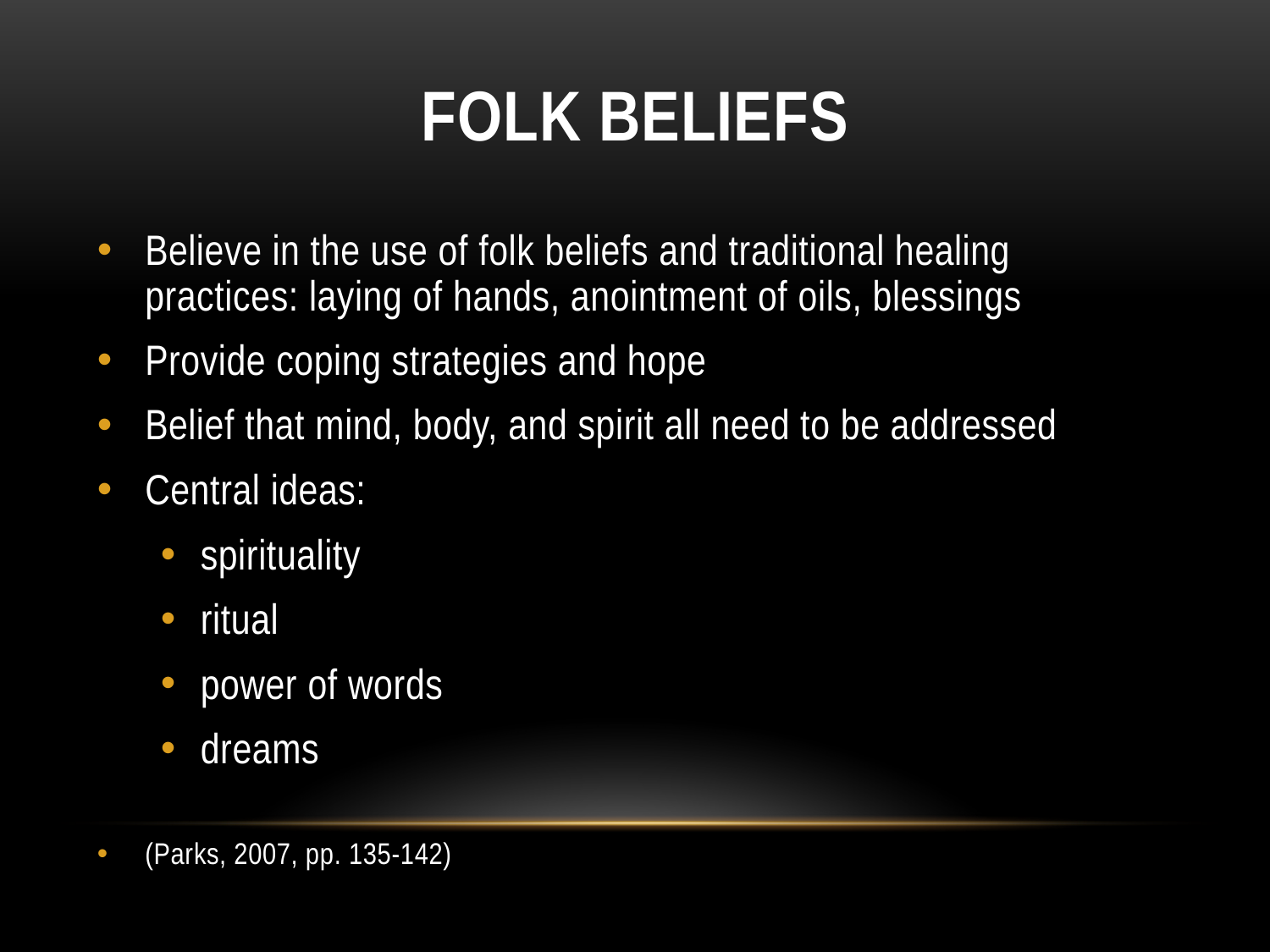

# FOLK BELIEFS
Believe in the use of folk beliefs and traditional healing practices: laying of hands, anointment of oils, blessings
Provide coping strategies and hope
Belief that mind, body, and spirit all need to be addressed
Central ideas:
spirituality
ritual
power of words
dreams

(Parks, 2007, pp. 135-142)